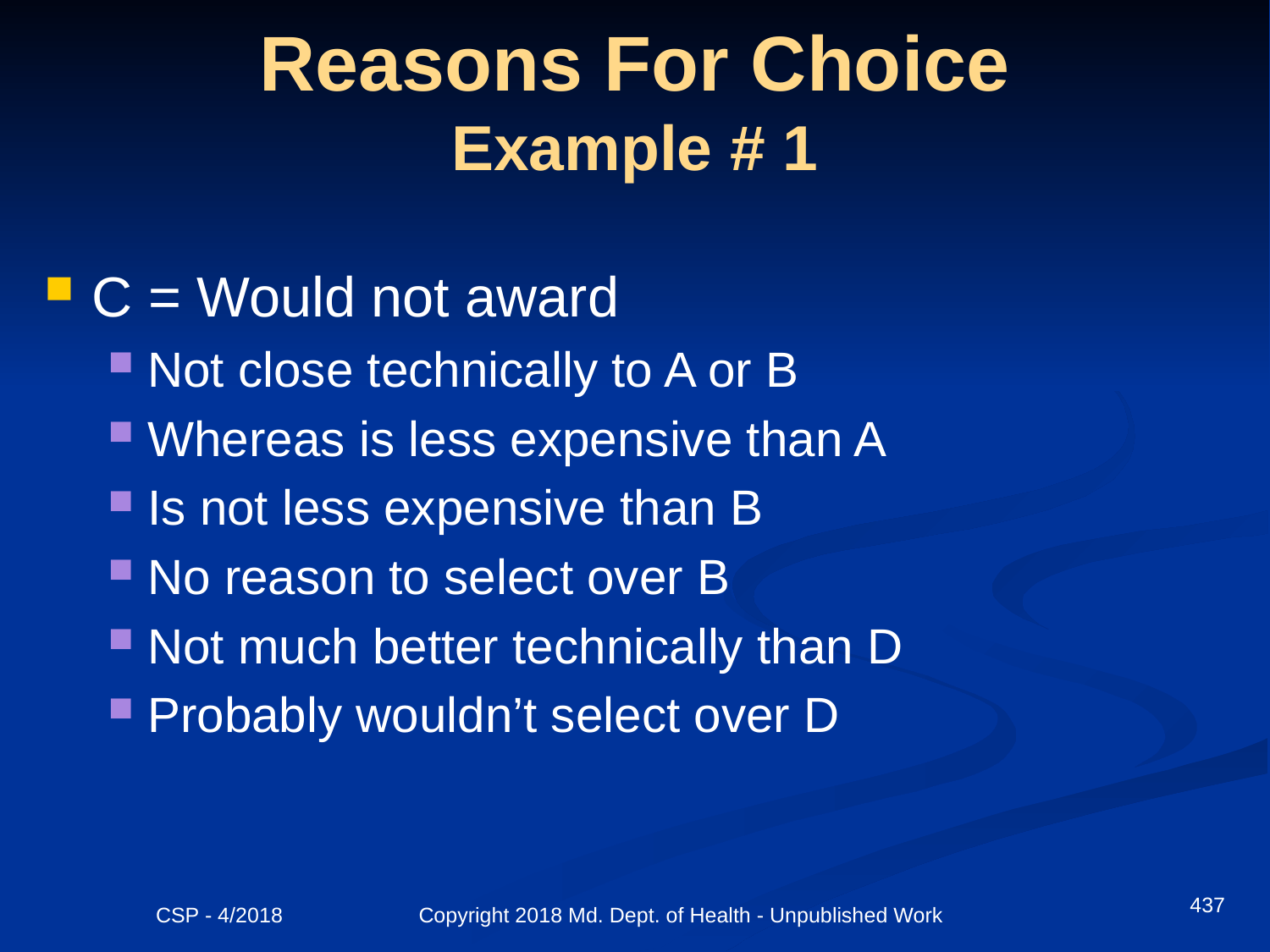

# Reasons For Choice Example # 1
C = Would not award
Not close technically to A or B
Whereas is less expensive than A
Is not less expensive than B
No reason to select over B
Not much better technically than D
Probably wouldn’t select over D
437
CSP - 4/2018                       Copyright 2018 Md. Dept. of Health - Unpublished Work